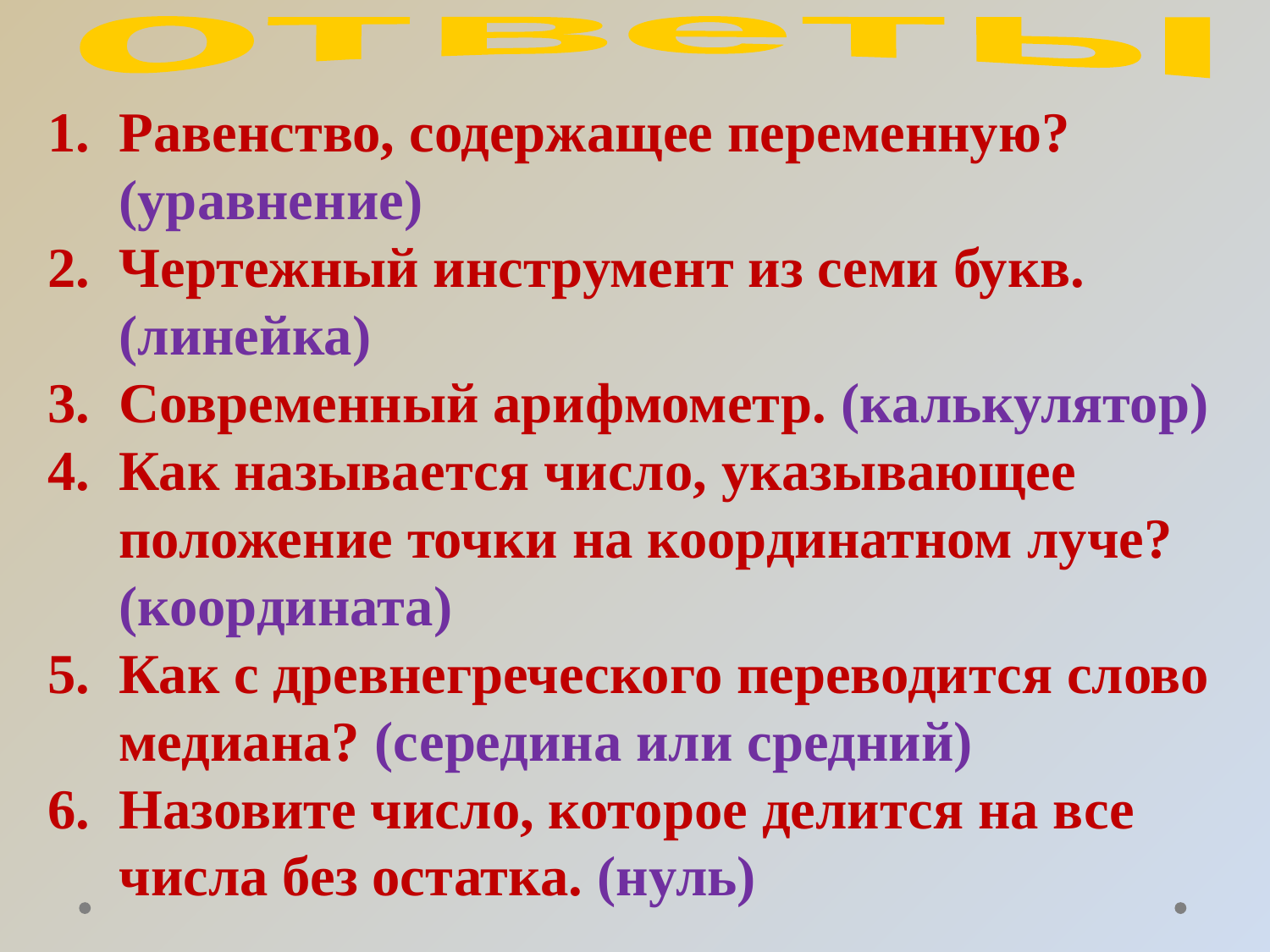

ответы
Равенство, содержащее переменную? (уравнение)
Чертежный инструмент из семи букв. (линейка)
Современный арифмометр. (калькулятор)
Как называется число, указывающее положение точки на координатном луче? (координата)
Как с древнегреческого переводится слово медиана? (середина или средний)
Назовите число, которое делится на все числа без остатка. (нуль)